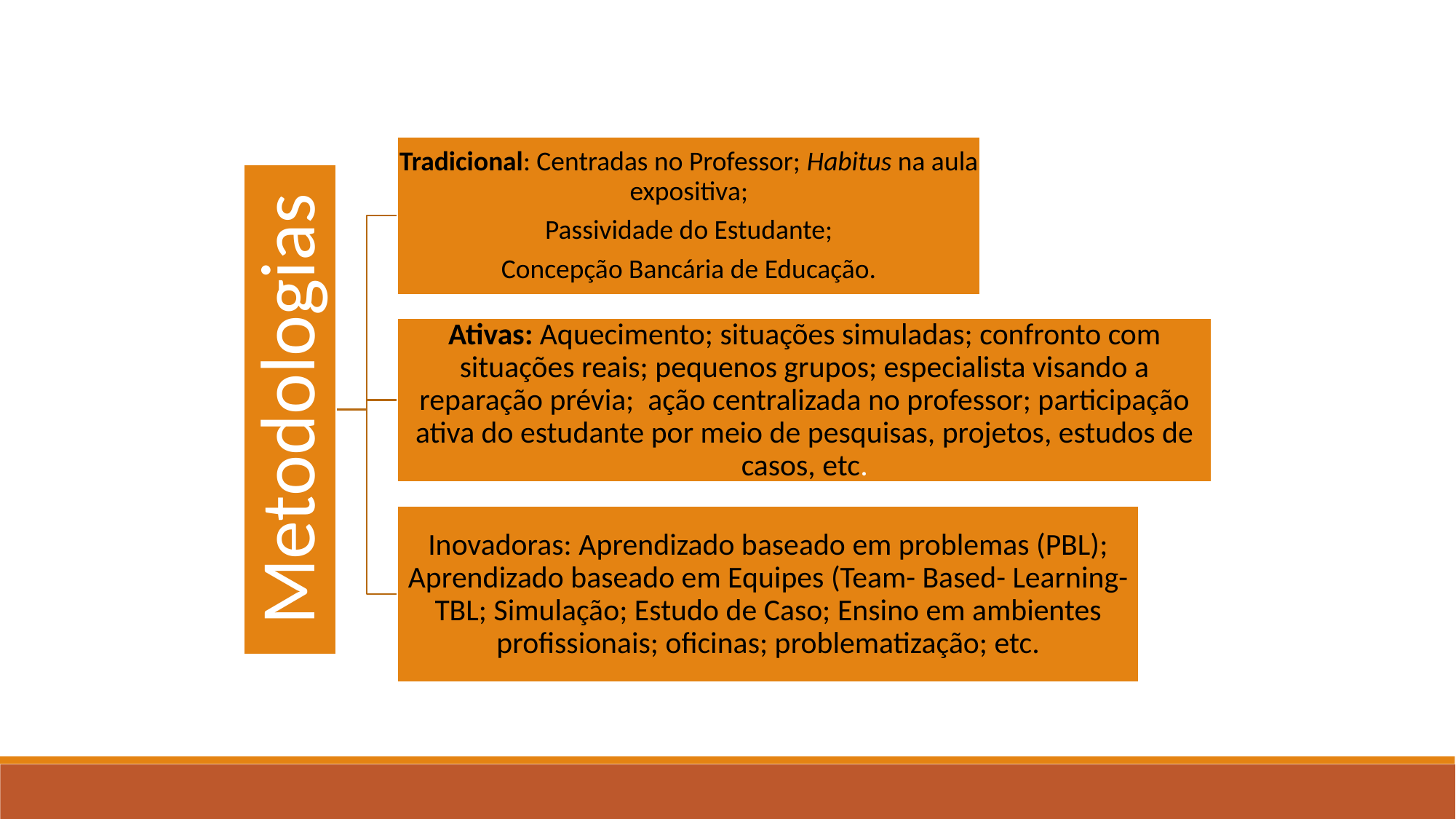

Metodologias
Tradicional: Centradas no Professor; Habitus na aula expositiva;
Passividade do Estudante;
Concepção Bancária de Educação.
Ativas: Aquecimento; situações simuladas; confronto com situações reais; pequenos grupos; especialista visando a reparação prévia;  ação centralizada no professor; participação ativa do estudante por meio de pesquisas, projetos, estudos de casos, etc.
Inovadoras: Aprendizado baseado em problemas (PBL); Aprendizado baseado em Equipes (Team- Based- Learning- TBL; Simulação; Estudo de Caso; Ensino em ambientes profissionais; oficinas; problematização; etc.